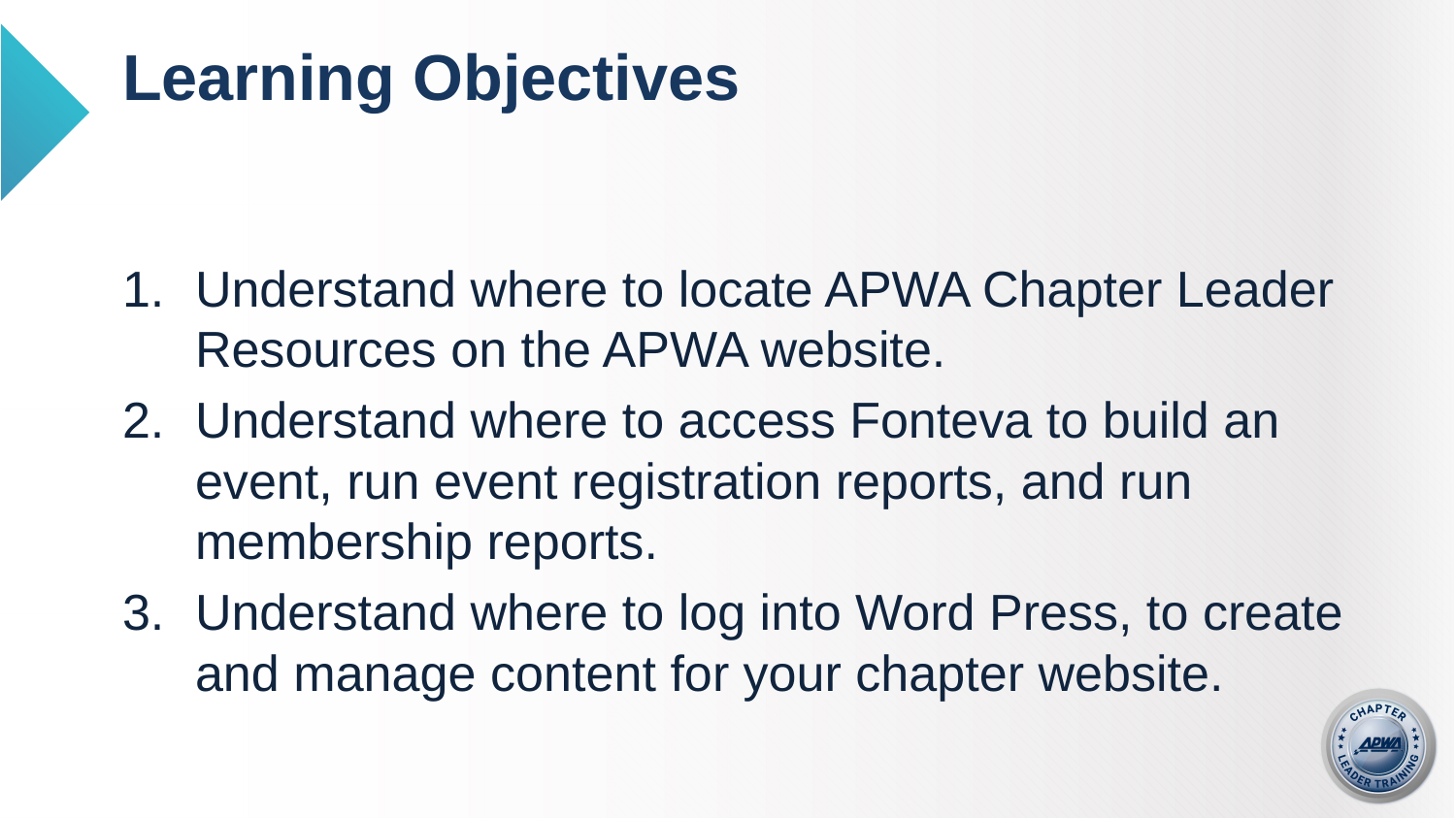

# Learning Objectives
Understand where to locate APWA Chapter Leader Resources on the APWA website.
Understand where to access Fonteva to build an event, run event registration reports, and run membership reports.
Understand where to log into Word Press, to create and manage content for your chapter website.